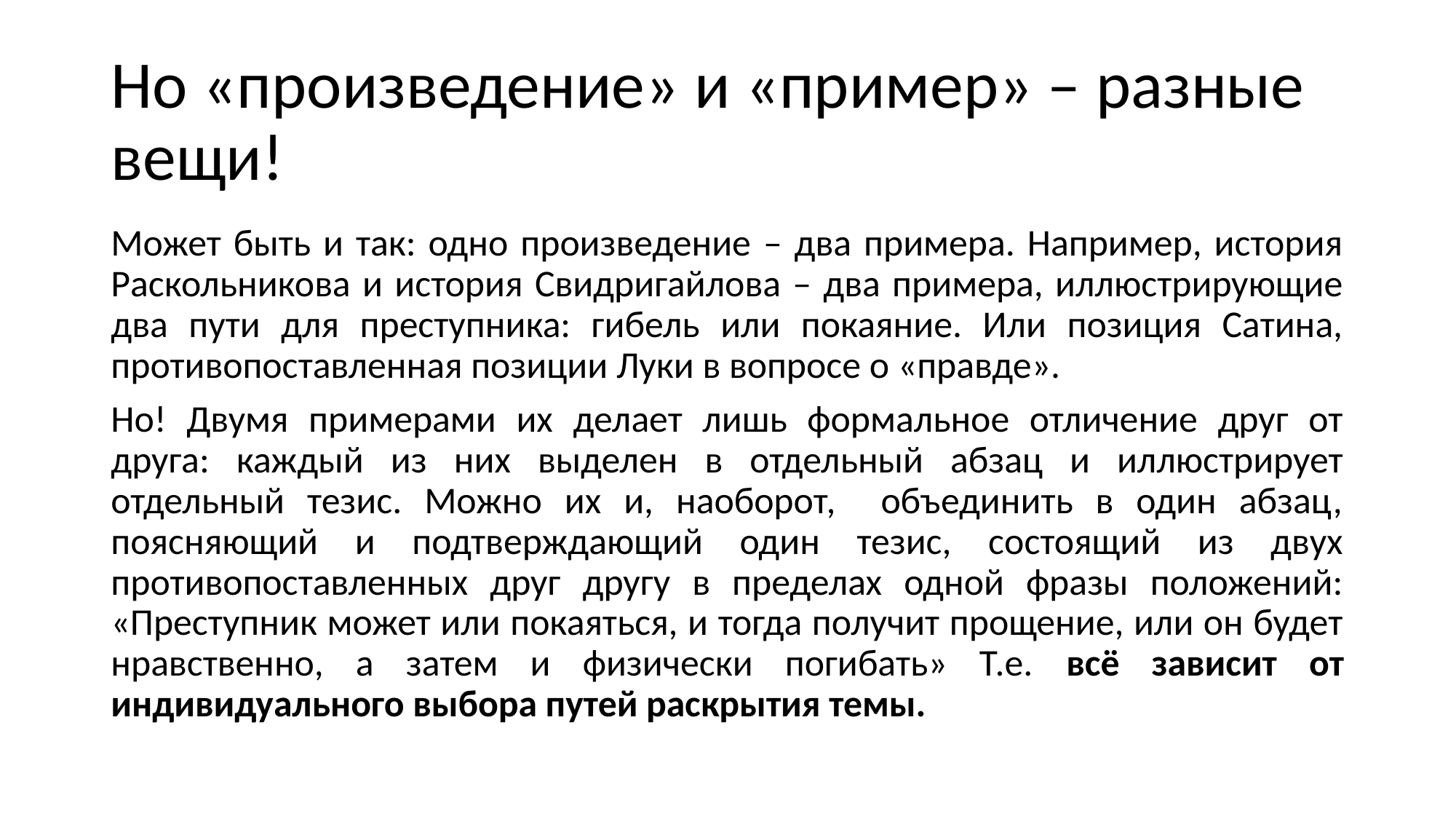

# Но «произведение» и «пример» – разные вещи!
Может быть и так: одно произведение – два примера. Например, история Раскольникова и история Свидригайлова – два примера, иллюстрирующие два пути для преступника: гибель или покаяние. Или позиция Сатина, противопоставленная позиции Луки в вопросе о «правде».
Но! Двумя примерами их делает лишь формальное отличение друг от друга: каждый из них выделен в отдельный абзац и иллюстрирует отдельный тезис. Можно их и, наоборот,  объединить в один абзац, поясняющий и подтверждающий один тезис, состоящий из двух противопоставленных друг другу в пределах одной фразы положений: «Преступник может или покаяться, и тогда получит прощение, или он будет нравственно, а затем и физически погибать» Т.е. всё зависит от индивидуального выбора путей раскрытия темы.